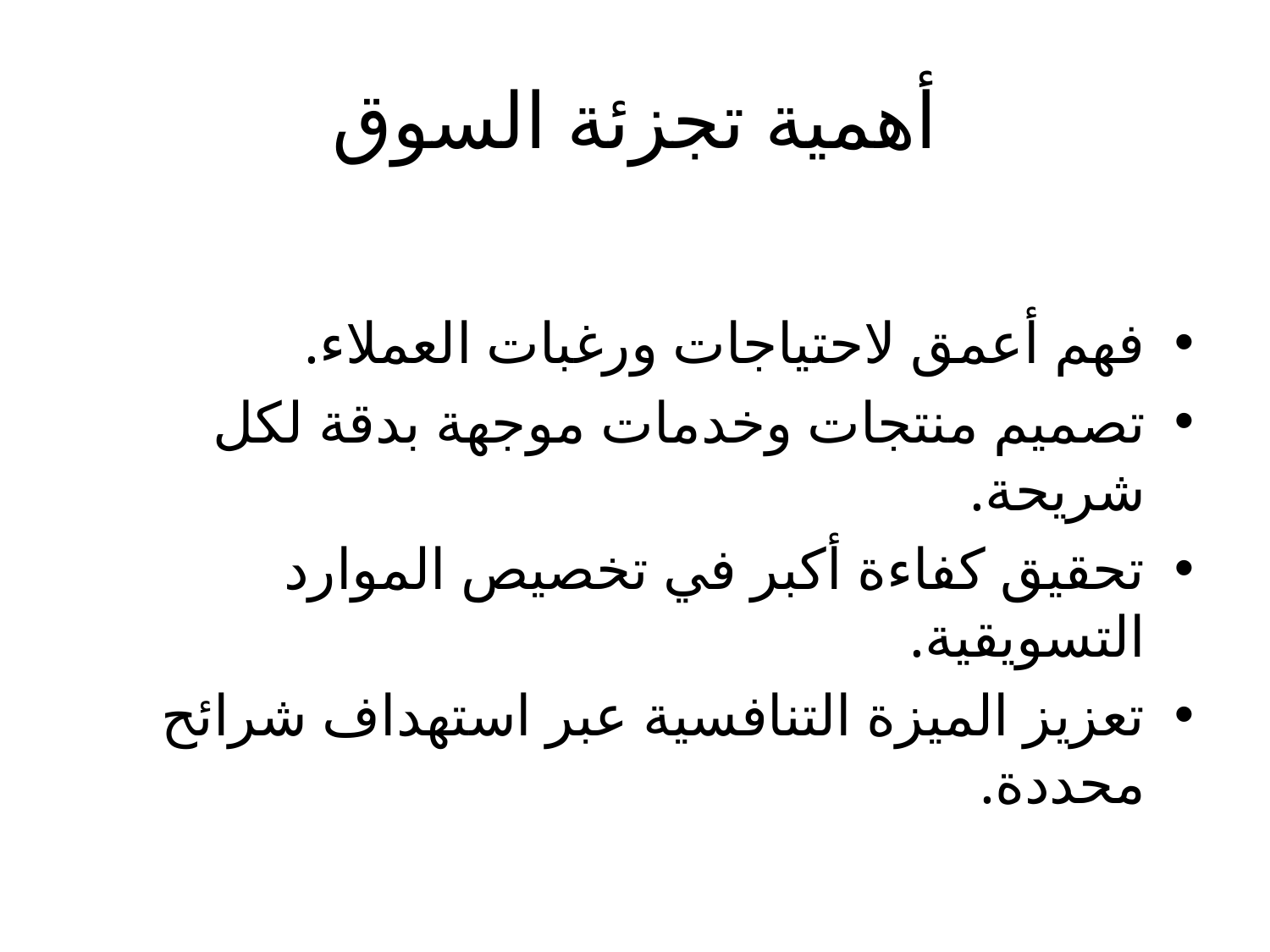

# أهمية تجزئة السوق

فهم أعمق لاحتياجات ورغبات العملاء.
تصميم منتجات وخدمات موجهة بدقة لكل شريحة.
تحقيق كفاءة أكبر في تخصيص الموارد التسويقية.
تعزيز الميزة التنافسية عبر استهداف شرائح محددة.